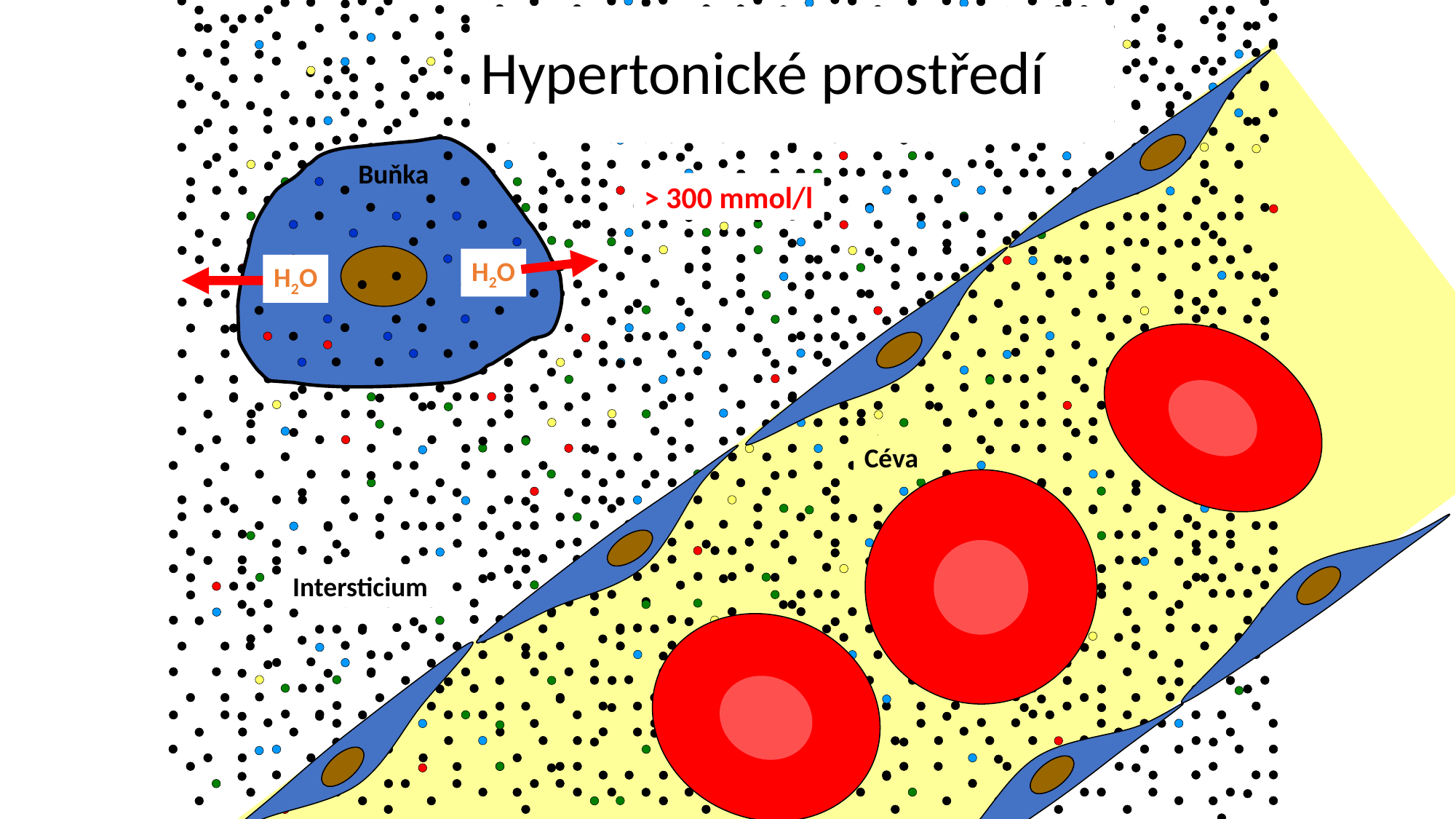

# Hypertonické prostředí

Buňka

> 300 mmol/l

H2O
H2O

Céva

Intersticium